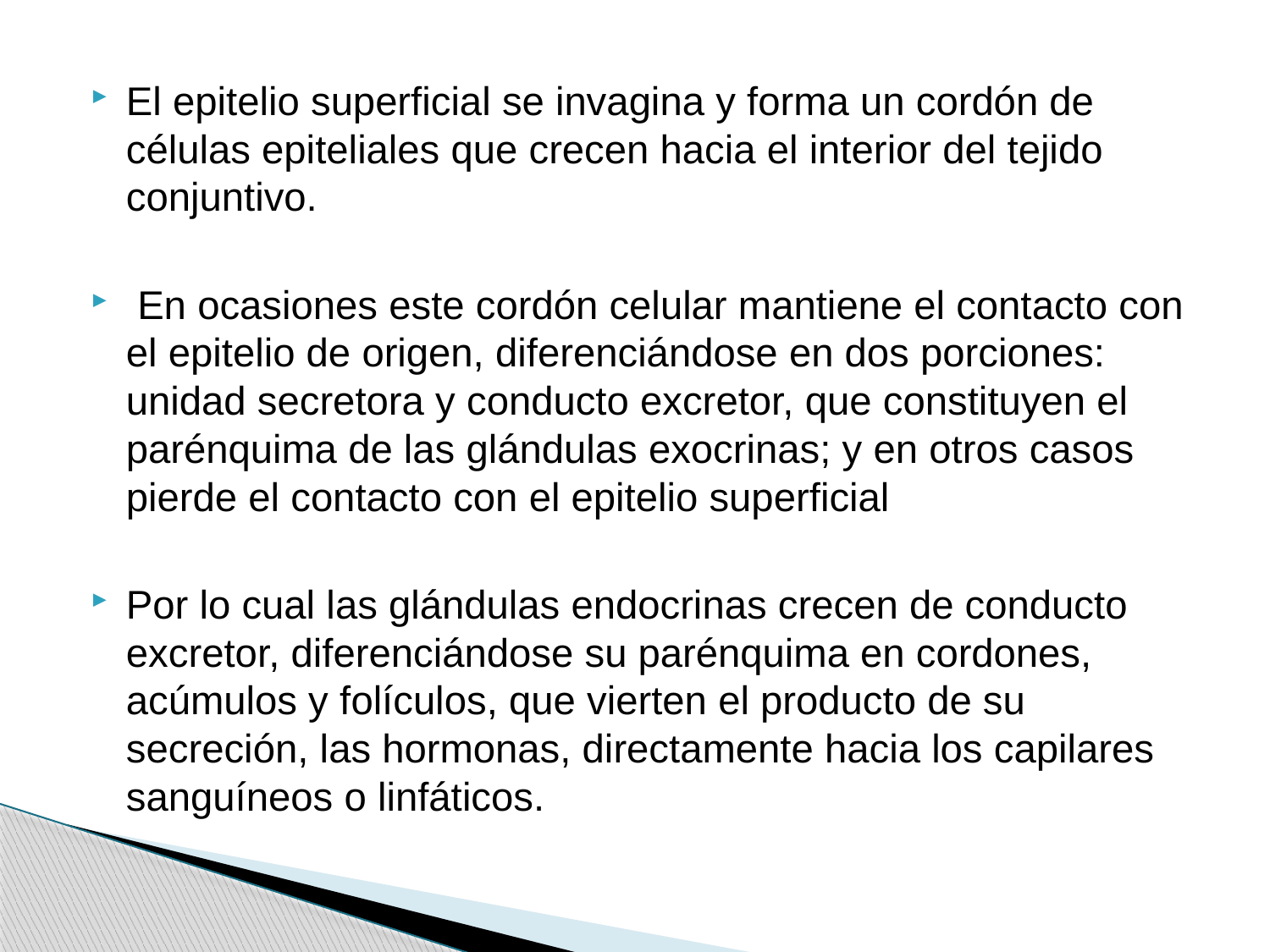

El epitelio superficial se invagina y forma un cordón de células epiteliales que crecen hacia el interior del tejido conjuntivo.

 En ocasiones este cordón celular mantiene el contacto con el epitelio de origen, diferenciándose en dos porciones: unidad secretora y conducto excretor, que constituyen el parénquima de las glándulas exocrinas; y en otros casos pierde el contacto con el epitelio superficial

Por lo cual las glándulas endocrinas crecen de conducto excretor, diferenciándose su parénquima en cordones, acúmulos y folículos, que vierten el producto de su secreción, las hormonas, directamente hacia los capilares sanguíneos o linfáticos.